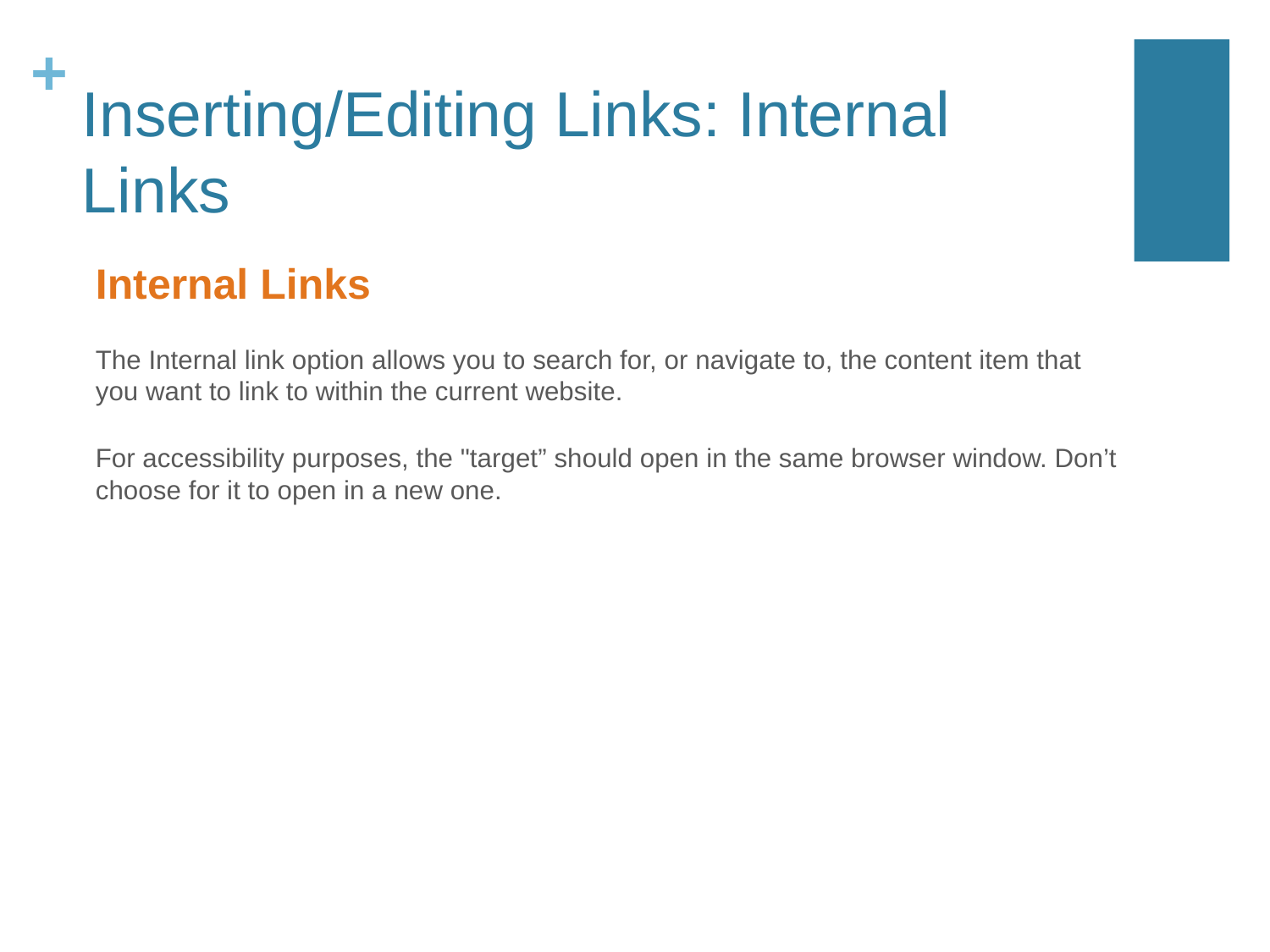

# Inserting/Editing Links: Internal Links
Internal Links
The Internal link option allows you to search for, or navigate to, the content item that you want to link to within the current website.
For accessibility purposes, the "target” should open in the same browser window. Don’t choose for it to open in a new one.